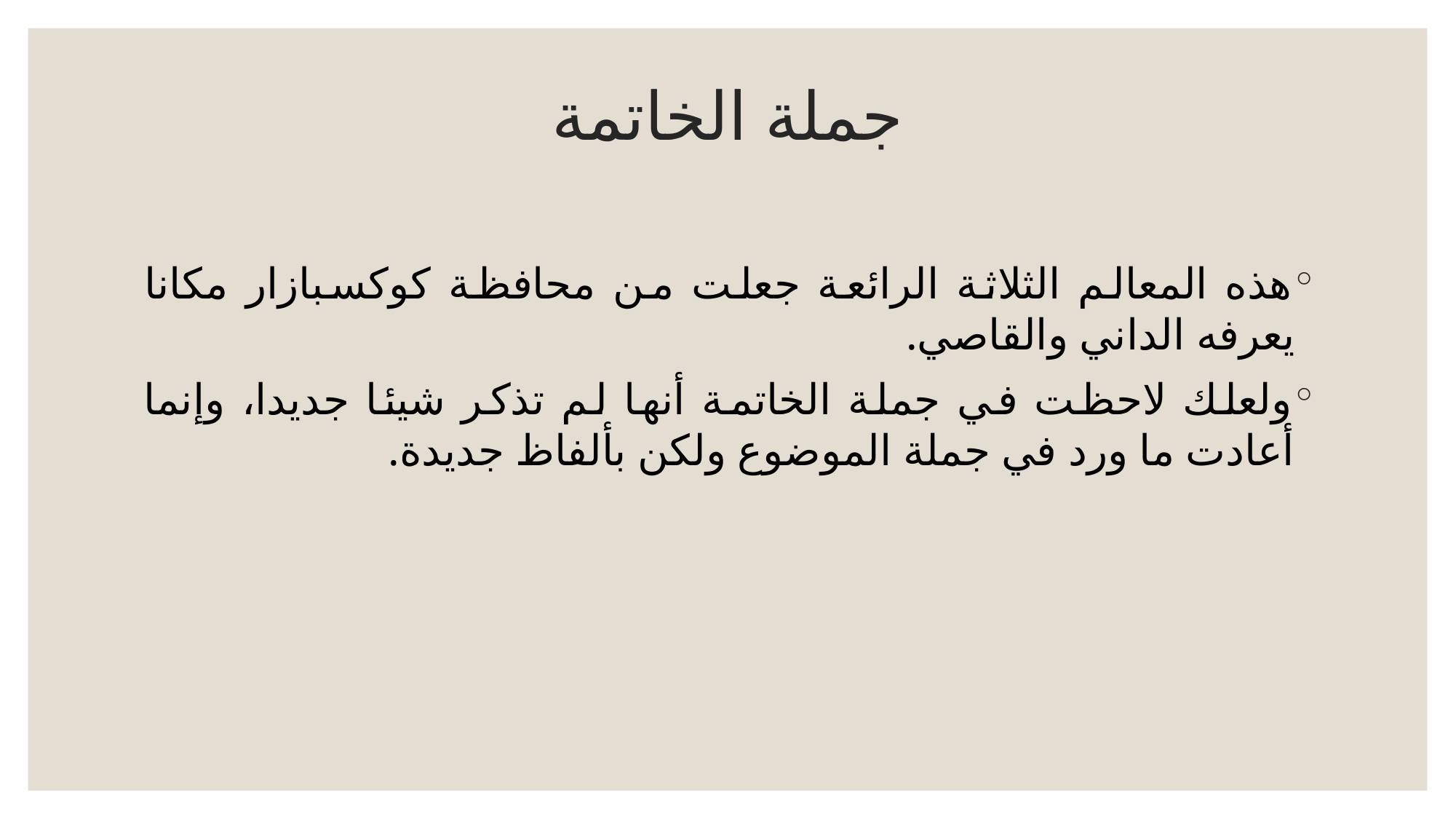

# جملة الخاتمة
هذه المعالم الثلاثة الرائعة جعلت من محافظة كوكسبازار مكانا يعرفه الداني والقاصي.
ولعلك لاحظت في جملة الخاتمة أنها لم تذكر شيئا جديدا، وإنما أعادت ما ورد في جملة الموضوع ولكن بألفاظ جديدة.